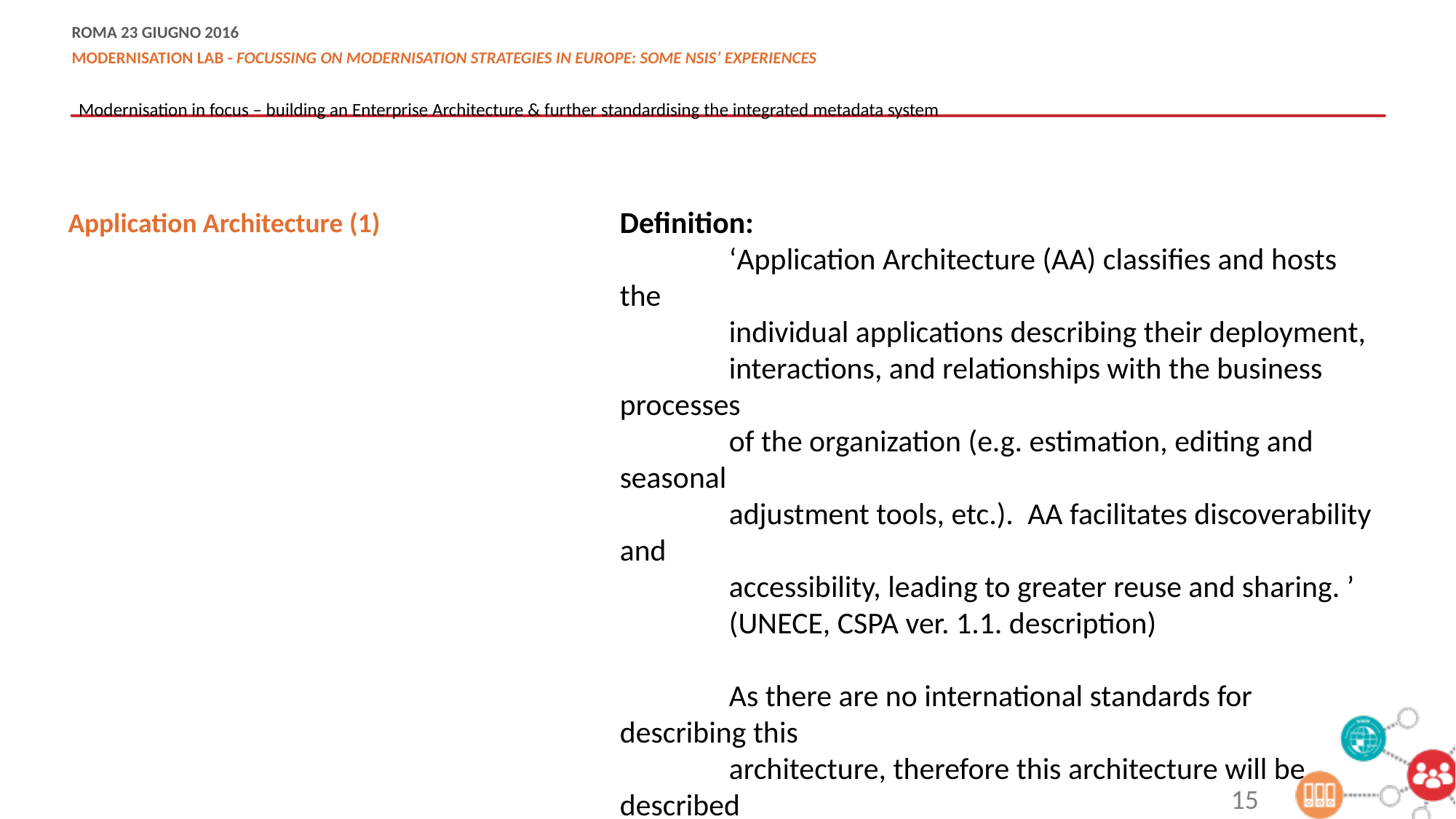

Modernisation in focus – building an Enterprise Architecture & further standardising the integrated metadata system

Definition:
	‘Application Architecture (AA) classifies and hosts the
	individual applications describing their deployment,
	interactions, and relationships with the business processes
	of the organization (e.g. estimation, editing and seasonal
	adjustment tools, etc.).  AA facilitates discoverability and
	accessibility, leading to greater reuse and sharing. ’
	(UNECE, CSPA ver. 1.1. description)

	As there are no international standards for describing this
	architecture, therefore this architecture will be described
	according to the present practices of the HCSO.
Application Architecture (1)
15